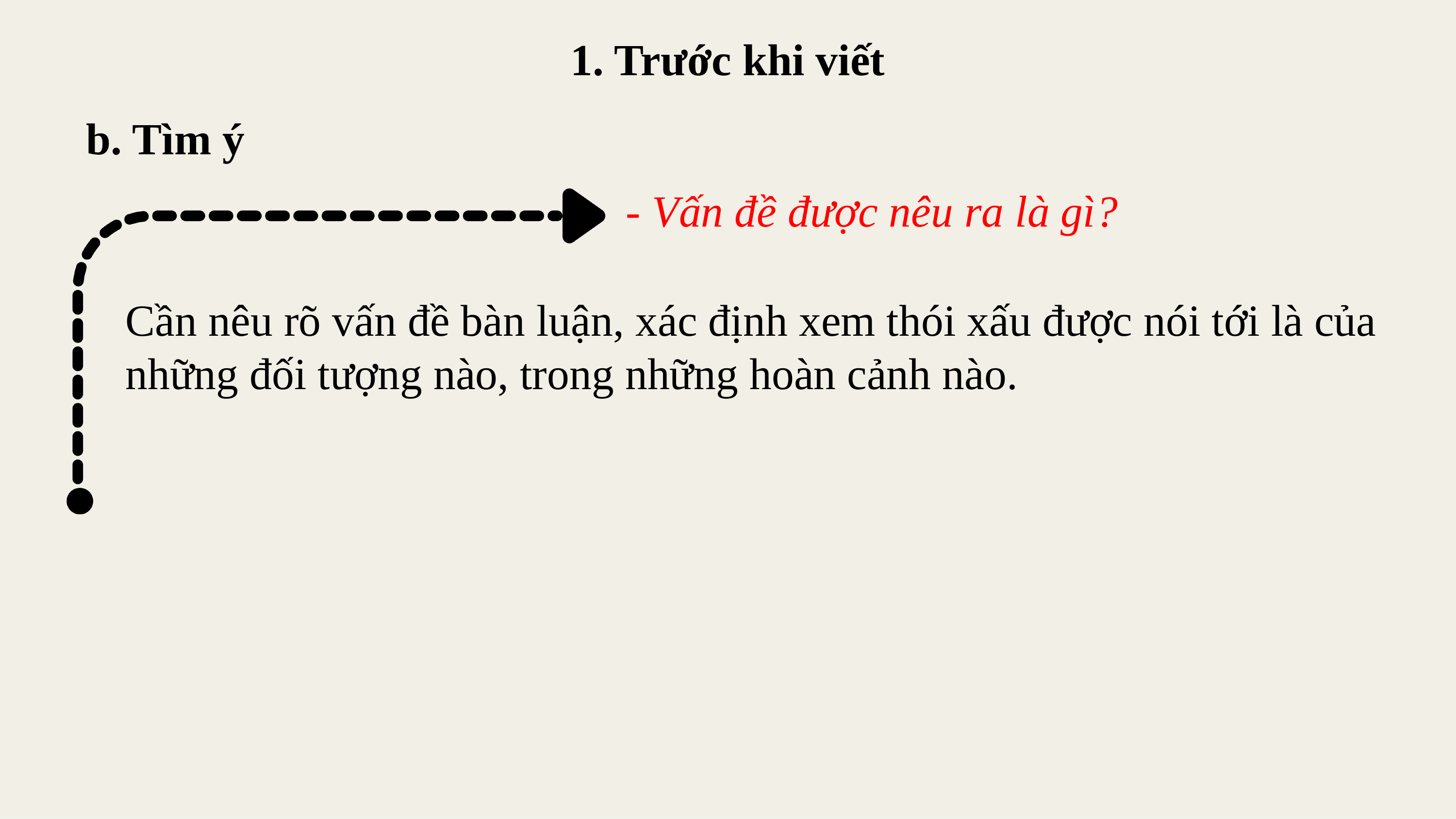

1. Trước khi viết
b. Tìm ý
- Vấn đề được nêu ra là gì?

Cần nêu rõ vấn đề bàn luận, xác định xem thói xấu được nói tới là của những đối tượng nào, trong những hoàn cảnh nào.